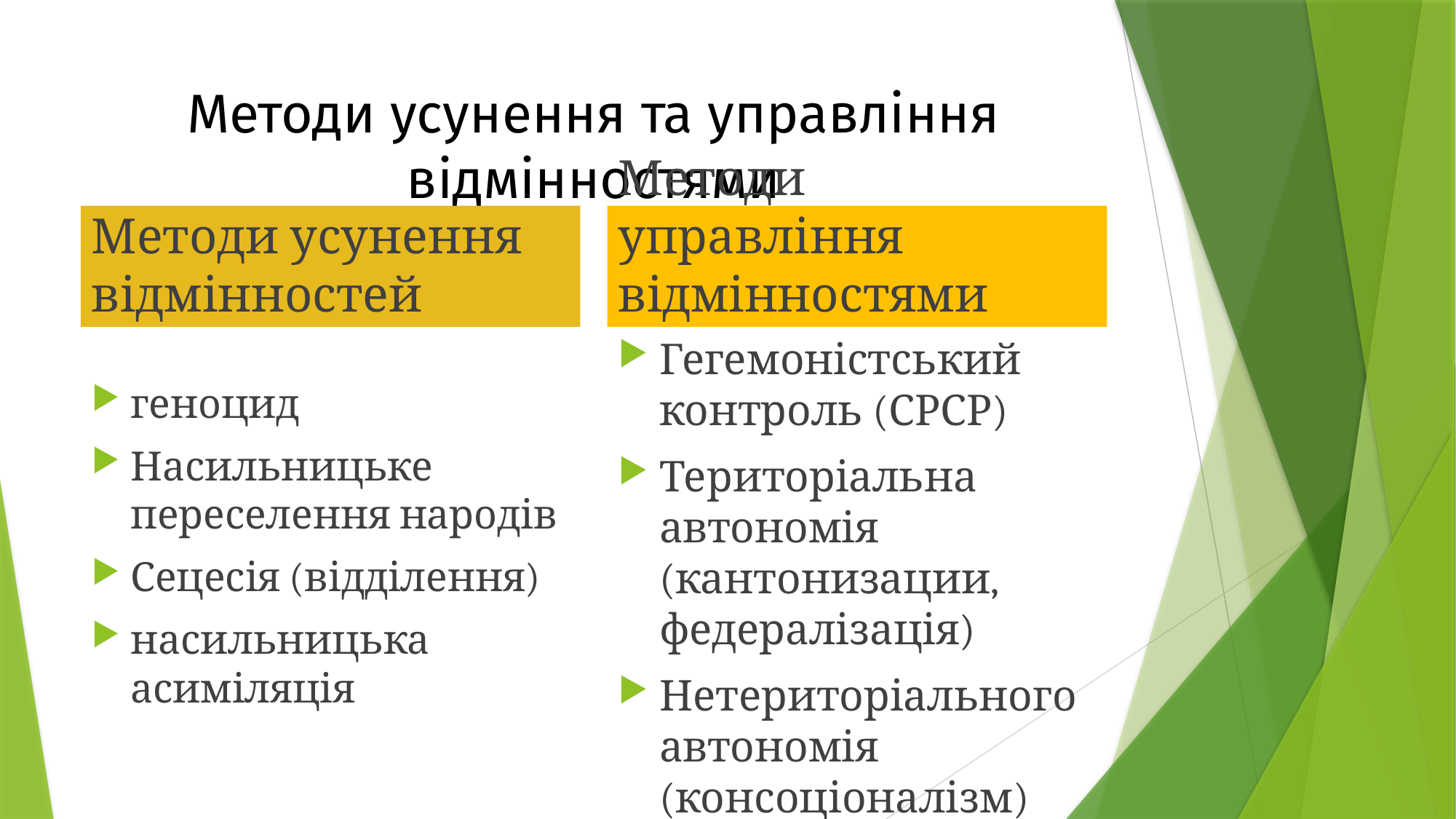

# Методи усунення та управління відмінностями
Методи усунення відмінностей
Методи управління відмінностями

геноцид
Насильницьке переселення народів
Сецесія (відділення)
насильницька асиміляція
Гегемоністський контроль (СРСР)
Територіальна автономія (кантонизации, федералізація)
Нетериторіального автономія (консоціоналізм)
мультикультурна інтеграція